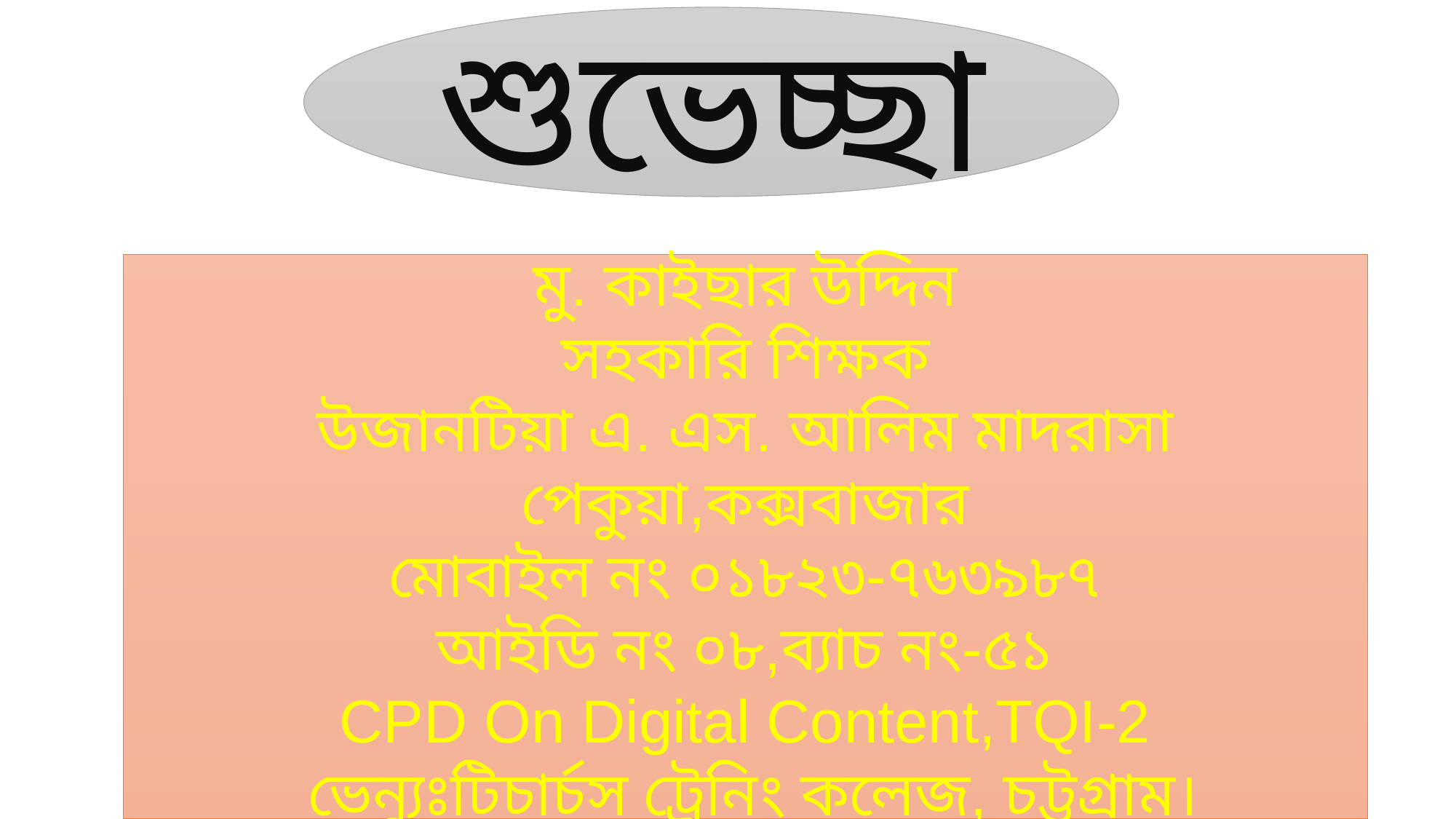

শুভেচ্ছা
মু. কাইছার উদ্দিন
সহকারি শিক্ষক
উজানটিয়া এ. এস. আলিম মাদরাসা
পেকুয়া,কক্সবাজার
মোবাইল নং ০১৮২৩-৭৬৩৯৮৭
আইডি নং ০৮,ব্যাচ নং-৫১
CPD On Digital Content,TQI-2
 ভেন্যুঃটিচার্চস ট্রেনিং কলেজ, চট্টগ্রাম।